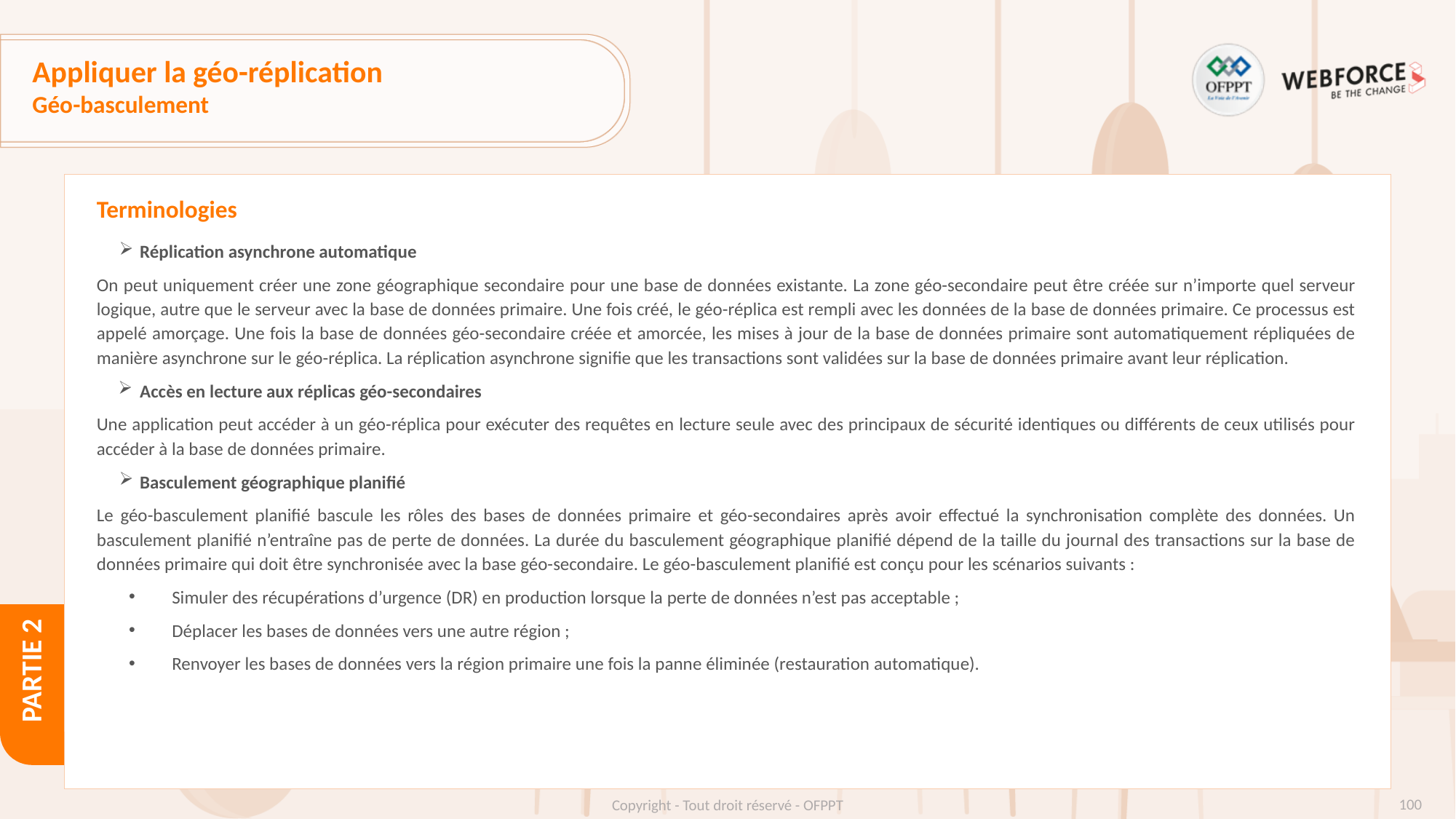

# Appliquer la géo-réplication
Géo-basculement
Terminologies

Réplication asynchrone automatique
On peut uniquement créer une zone géographique secondaire pour une base de données existante. La zone géo-secondaire peut être créée sur n’importe quel serveur logique, autre que le serveur avec la base de données primaire. Une fois créé, le géo-réplica est rempli avec les données de la base de données primaire. Ce processus est appelé amorçage. Une fois la base de données géo-secondaire créée et amorcée, les mises à jour de la base de données primaire sont automatiquement répliquées de manière asynchrone sur le géo-réplica. La réplication asynchrone signifie que les transactions sont validées sur la base de données primaire avant leur réplication.
Accès en lecture aux réplicas géo-secondaires
Une application peut accéder à un géo-réplica pour exécuter des requêtes en lecture seule avec des principaux de sécurité identiques ou différents de ceux utilisés pour accéder à la base de données primaire.
Basculement géographique planifié
Le géo-basculement planifié bascule les rôles des bases de données primaire et géo-secondaires après avoir effectué la synchronisation complète des données. Un basculement planifié n’entraîne pas de perte de données. La durée du basculement géographique planifié dépend de la taille du journal des transactions sur la base de données primaire qui doit être synchronisée avec la base géo-secondaire. Le géo-basculement planifié est conçu pour les scénarios suivants :
Simuler des récupérations d’urgence (DR) en production lorsque la perte de données n’est pas acceptable ;
Déplacer les bases de données vers une autre région ;
Renvoyer les bases de données vers la région primaire une fois la panne éliminée (restauration automatique).